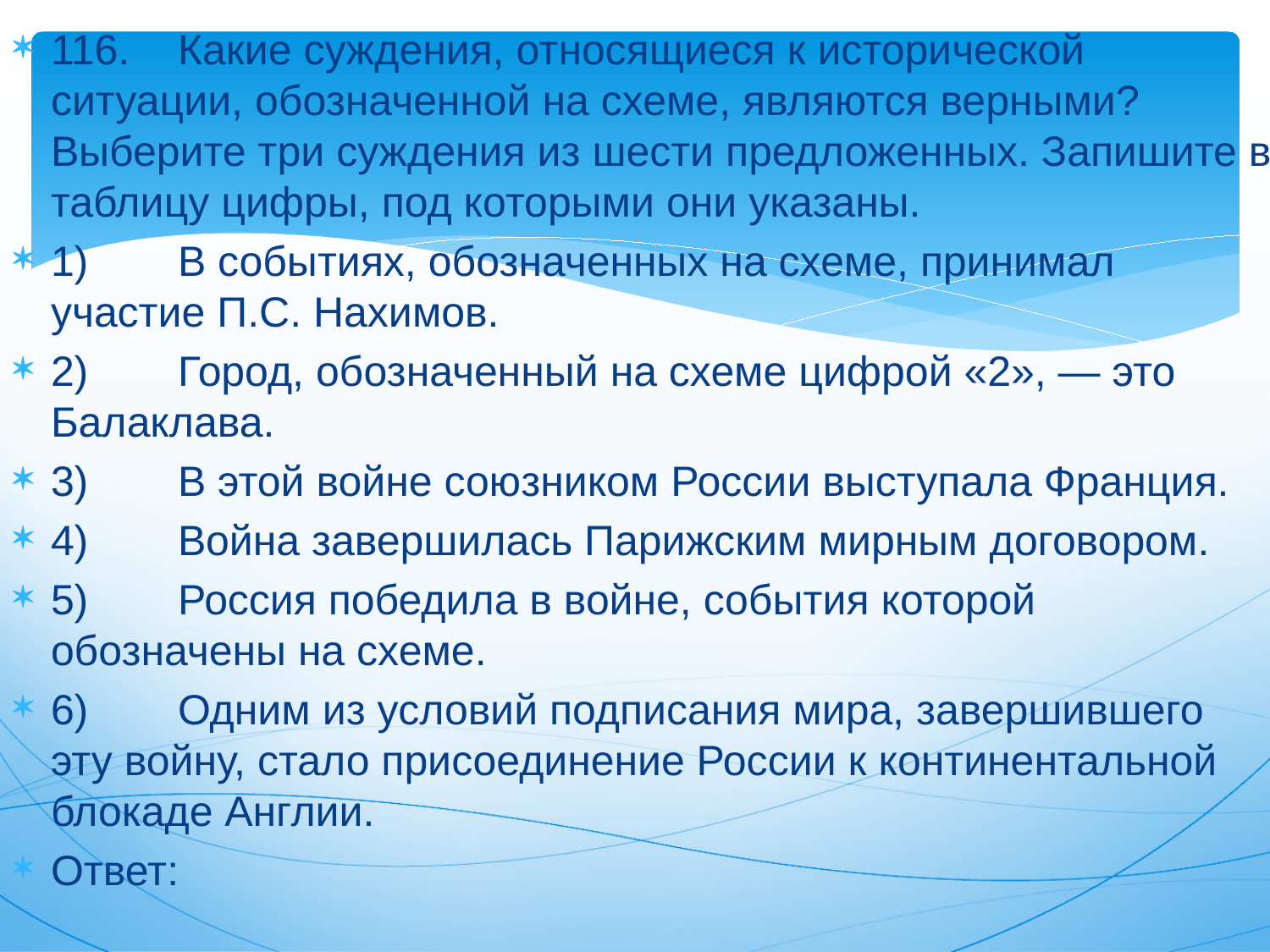

116.	Какие суждения, относящиеся к исторической ситуации, обозначенной на схеме, являются верными? Выберите три суждения из шести предложенных. Запишите в таблицу цифры, под которыми они указаны.
1)	В событиях, обозначенных на схеме, принимал участие П.С. Нахимов.
2)	Город, обозначенный на схеме цифрой «2», — это Балаклава.
3)	В этой войне союзником России выступала Франция.
4)	Война завершилась Парижским мирным договором.
5)	Россия победила в войне, события которой обозначены на схеме.
6)	Одним из условий подписания мира, завершившего эту войну, стало присоединение России к континентальной блокаде Англии.
Ответ: